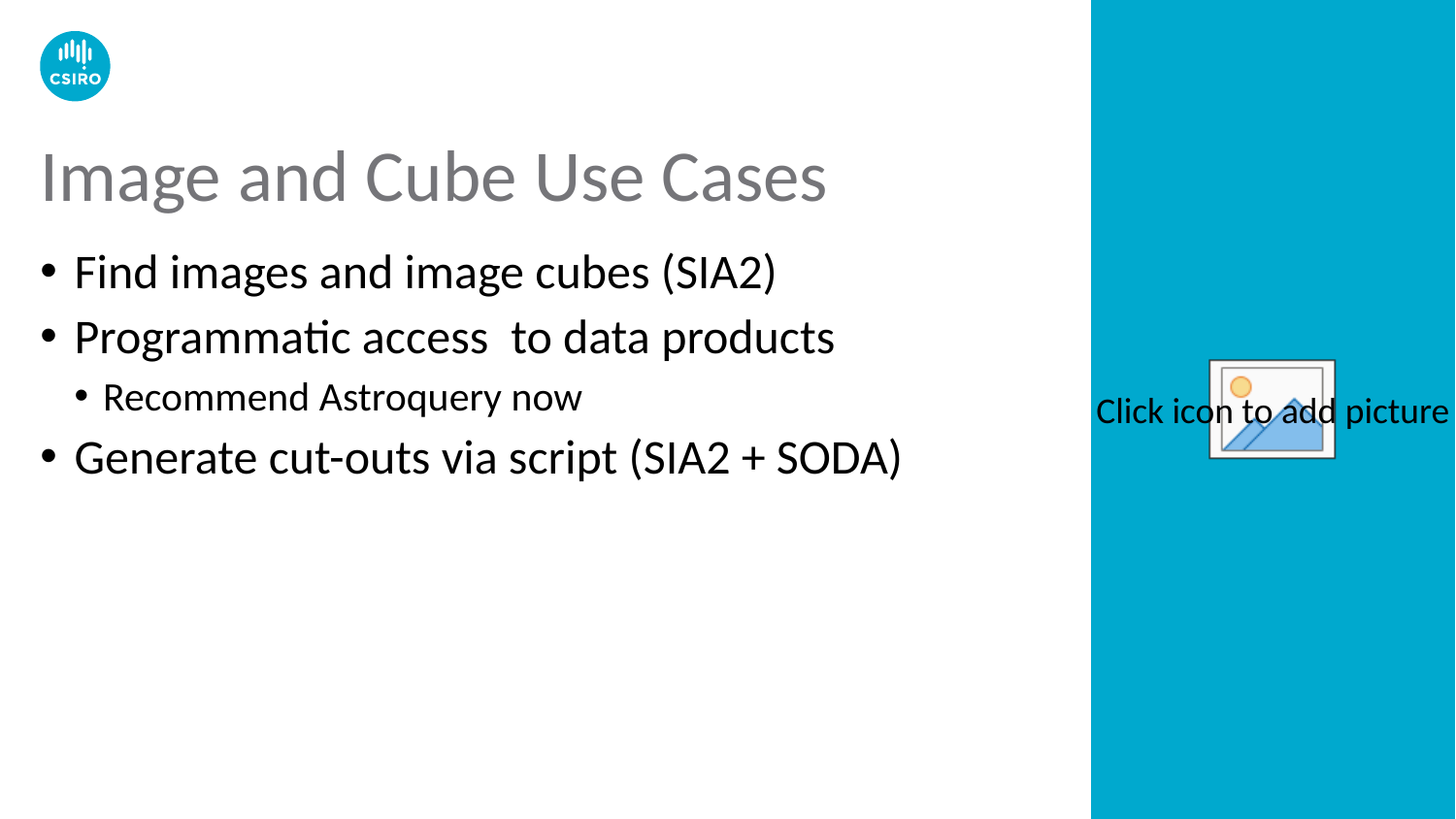

# Image and Cube Use Cases
Find images and image cubes (SIA2)
Programmatic access  to data products
Recommend Astroquery now
Generate cut-outs via script (SIA2 + SODA)